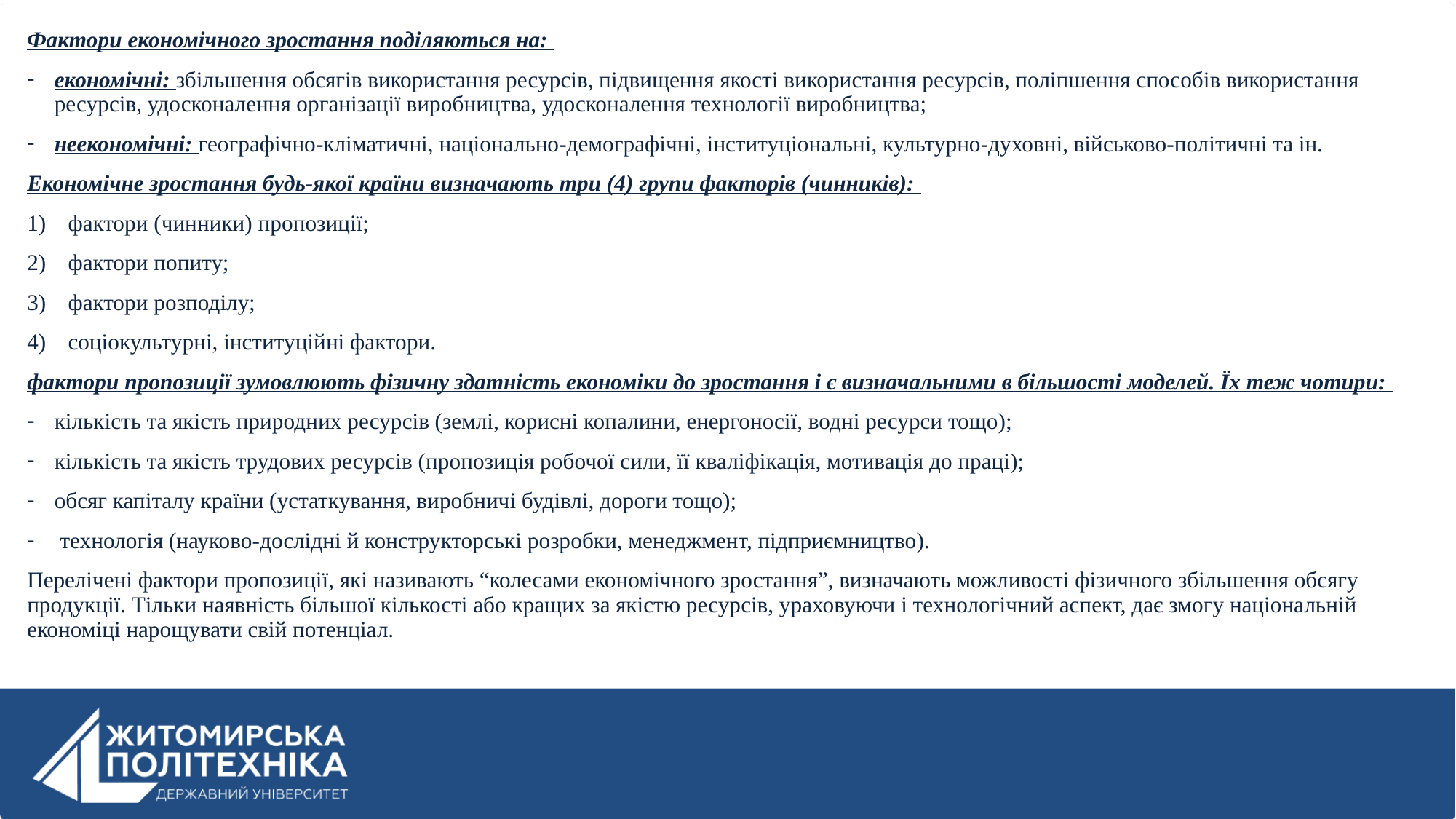

Фактори економічного зростання поділяються на:
економічні: збільшення обсягів використання ресурсів, підвищення якості використання ресурсів, поліпшення способів використання ресурсів, удосконалення організації виробництва, удосконалення технології виробництва;
неекономічні: географічно-кліматичні, національно-демографічні, інституціональні, культурно-духовні, військово-політичні та ін.
Економічне зростання будь-якої країни визначають три (4) групи факторів (чинників):
фактори (чинники) пропозиції;
фактори попиту;
фактори розподілу;
соціокультурні, інституційні фактори.
фактори пропозиції зумовлюють фізичну здатність економіки до зростання і є визначальними в більшості моделей. Їх теж чотири:
кількість та якість природних ресурсів (землі, корисні копалини, енергоносії, водні ресурси тощо);
кількість та якість трудових ресурсів (пропозиція робочої сили, її кваліфікація, мотивація до праці);
обсяг капіталу країни (устаткування, виробничі будівлі, дороги тощо);
 технологія (науково-дослідні й конструкторські розробки, менеджмент, підприємництво).
Перелічені фактори пропозиції, які називають “колесами економічного зростання”, визначають можливості фізичного збільшення обсягу продукції. Тільки наявність більшої кількості або кращих за якістю ресурсів, ураховуючи і технологічний аспект, дає змогу національній економіці нарощувати свій потенціал.